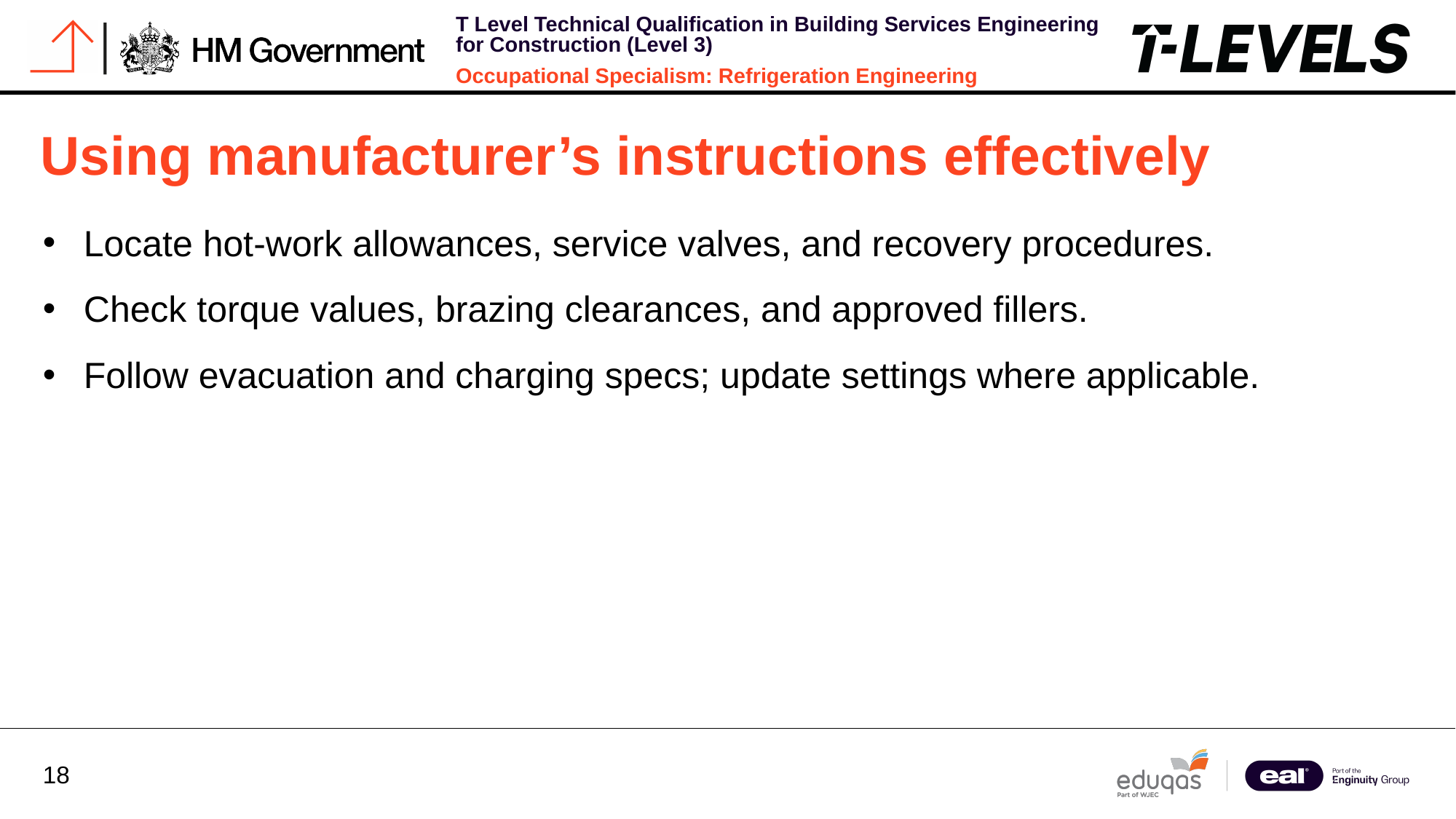

# Using manufacturer’s instructions effectively
Locate hot‑work allowances, service valves, and recovery procedures.
Check torque values, brazing clearances, and approved fillers.
Follow evacuation and charging specs; update settings where applicable.